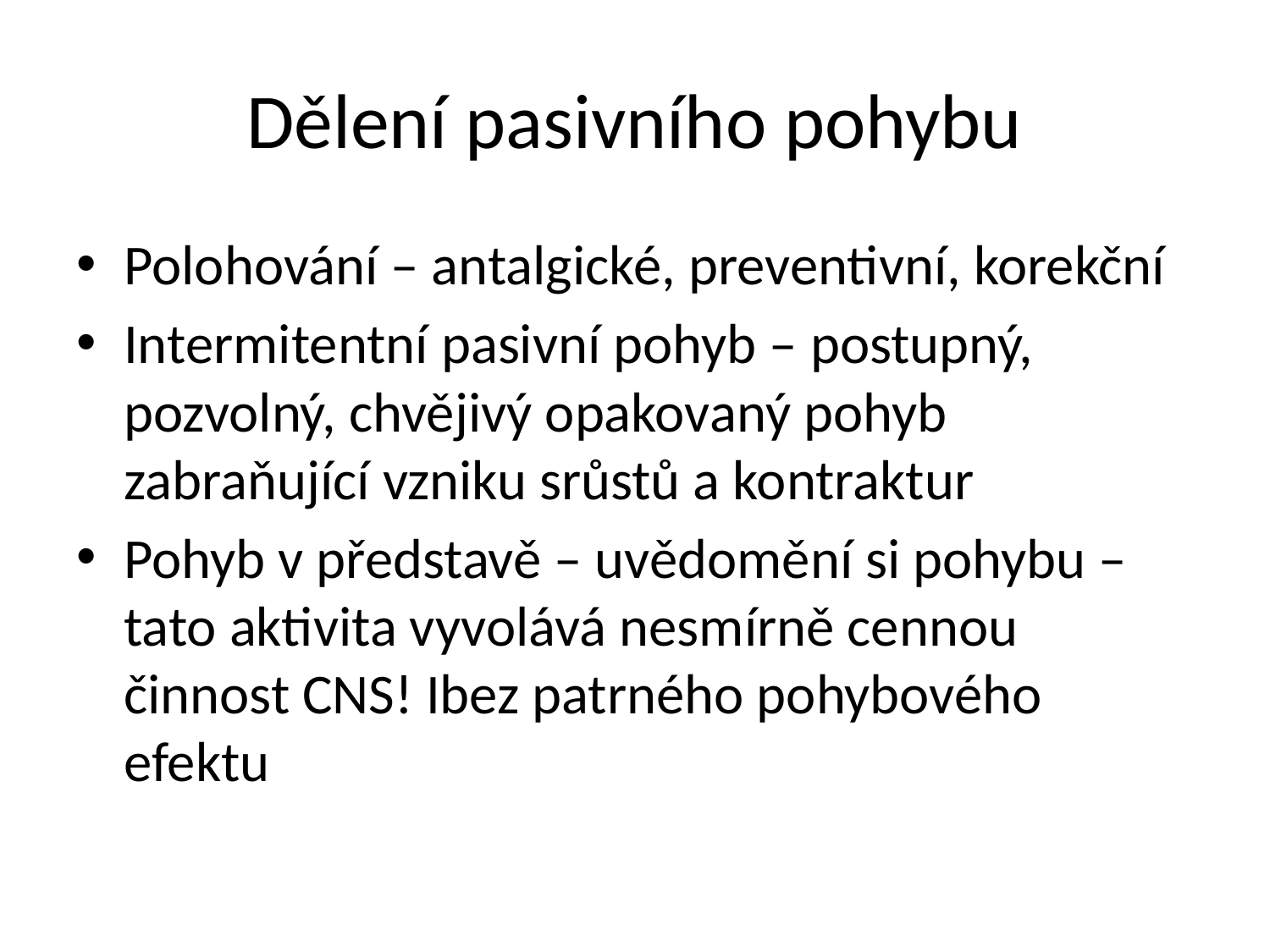

# Dělení pasivního pohybu
Polohování – antalgické, preventivní, korekční
Intermitentní pasivní pohyb – postupný, pozvolný, chvějivý opakovaný pohyb zabraňující vzniku srůstů a kontraktur
Pohyb v představě – uvědomění si pohybu – tato aktivita vyvolává nesmírně cennou činnost CNS! Ibez patrného pohybového efektu